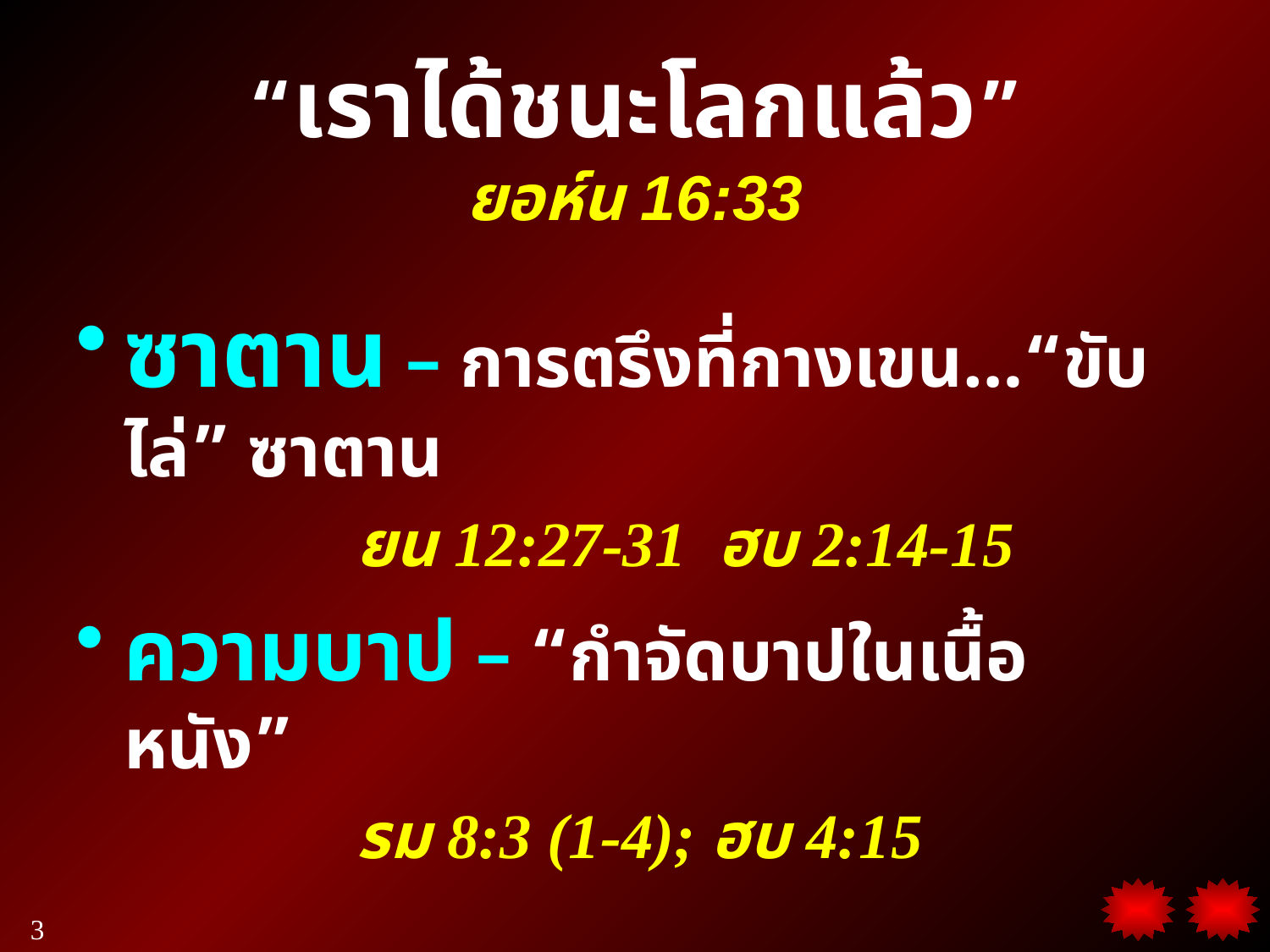

# “เราได้ชนะโลกแล้ว” ยอห์น 16:33
ซาตาน – การตรึงที่กางเขน…“ขับไล่” ซาตาน
                 ยน 12:27-31  ฮบ 2:14-15
ความบาป – “กำจัดบาปในเนื้อหนัง”
                 รม 8:3 (1-4); ฮบ 4:15
3